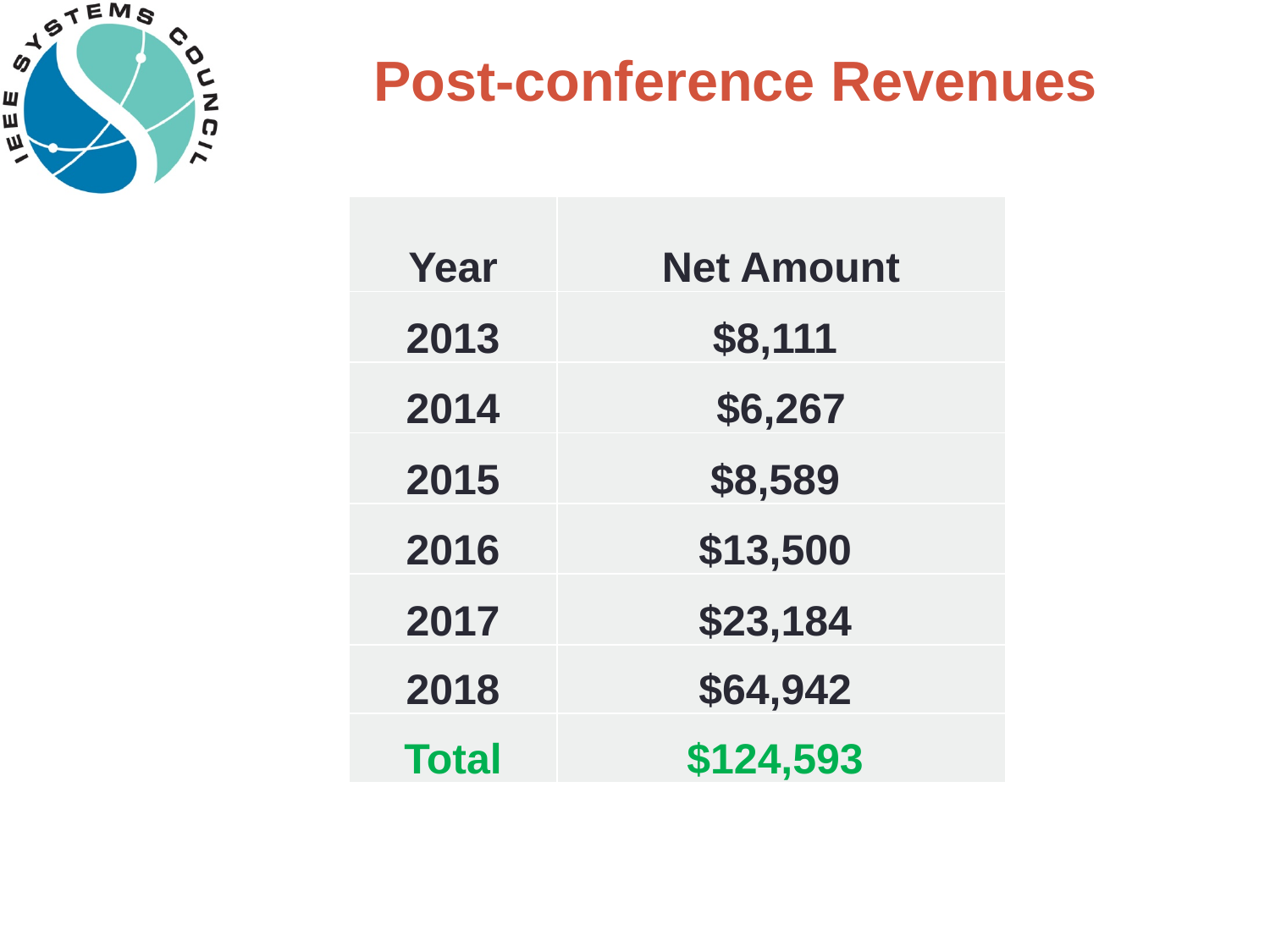

# Post-conference Revenues
| Year | Net Amount |
| --- | --- |
| 2013 | $8,111 |
| 2014 | $6,267 |
| 2015 | $8,589 |
| 2016 | $13,500 |
| 2017 | $23,184 |
| 2018 | $64,942 |
| Total | $124,593 |